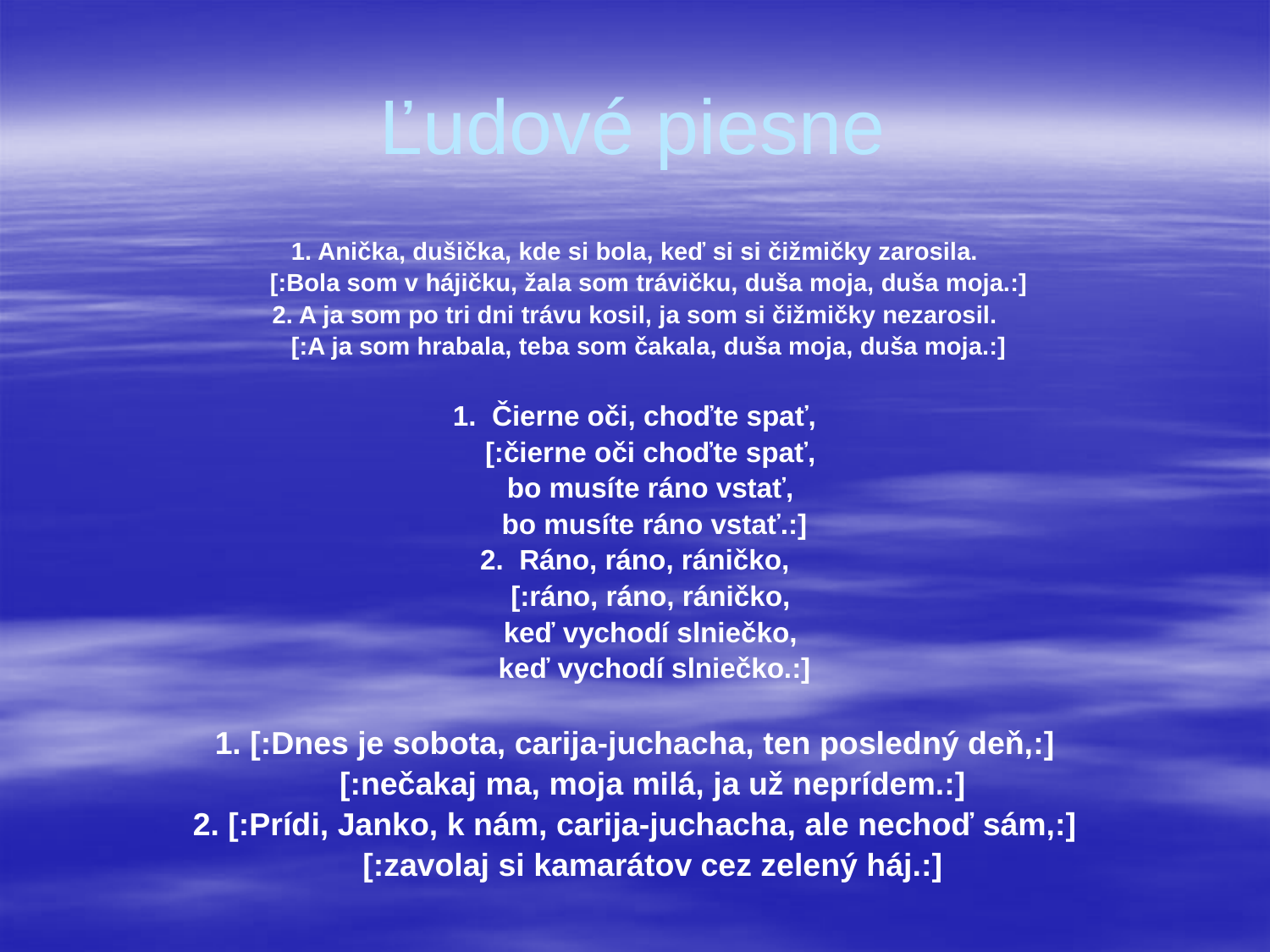

# Ľudové piesne
1. Anička, dušička, kde si bola, keď si si čižmičky zarosila.
    [:Bola som v hájičku, žala som trávičku, duša moja, duša moja.:]
2. A ja som po tri dni trávu kosil, ja som si čižmičky nezarosil.
    [:A ja som hrabala, teba som čakala, duša moja, duša moja.:]

1.  Čierne oči, choďte spať,
     [:čierne oči choďte spať,
     bo musíte ráno vstať,
     bo musíte ráno vstať.:]
2.  Ráno, ráno, ráničko,
     [:ráno, ráno, ráničko,
     keď vychodí slniečko,
     keď vychodí slniečko.:]

1. [:Dnes je sobota, carija-juchacha, ten posledný deň,:]
    [:nečakaj ma, moja milá, ja už neprídem.:]
2. [:Prídi, Janko, k nám, carija-juchacha, ale nechoď sám,:]
    [:zavolaj si kamarátov cez zelený háj.:]